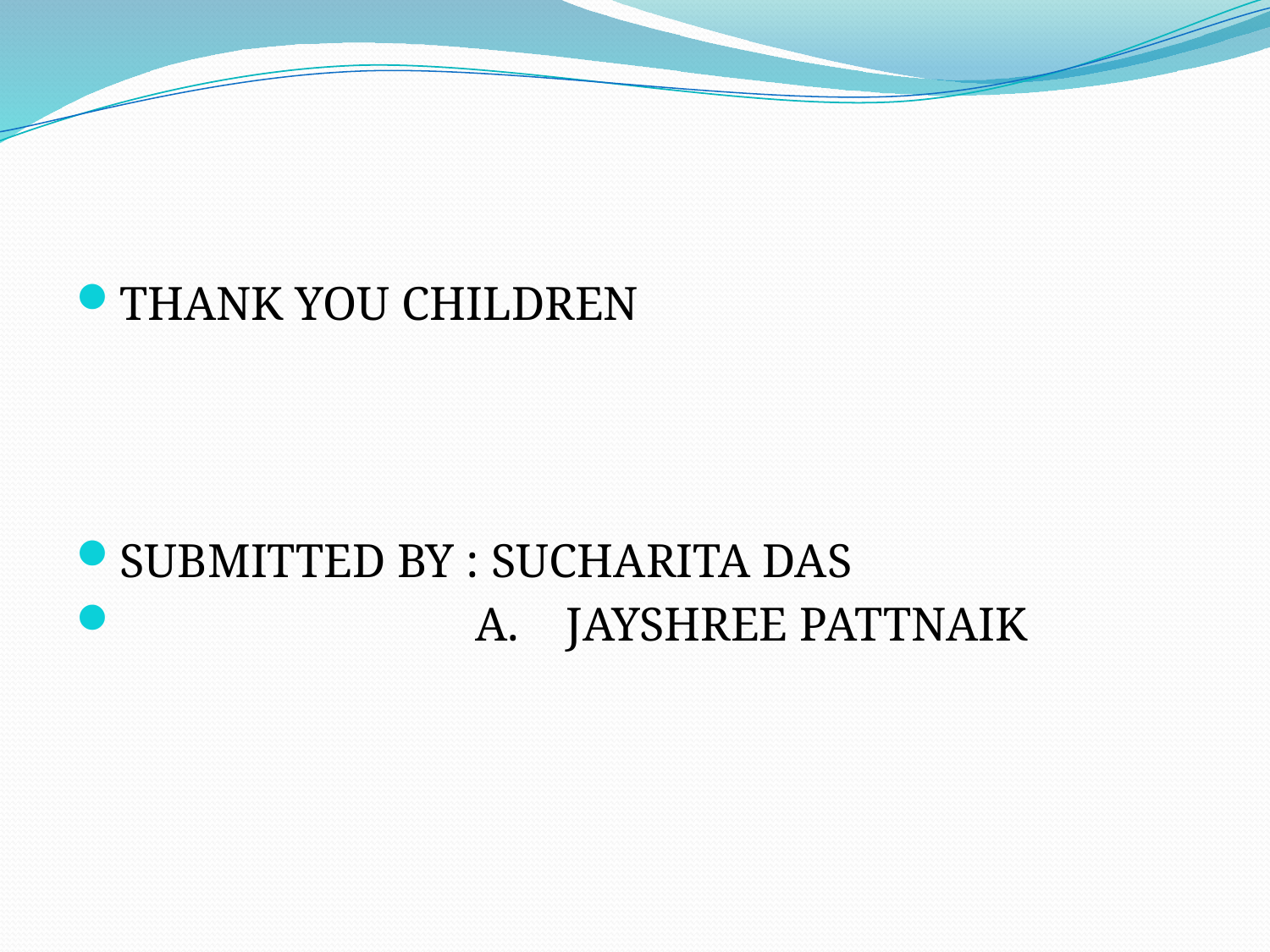

#
THANK YOU CHILDREN

SUBMITTED BY : SUCHARITA DAS
                              A.    JAYSHREE PATTNAIK